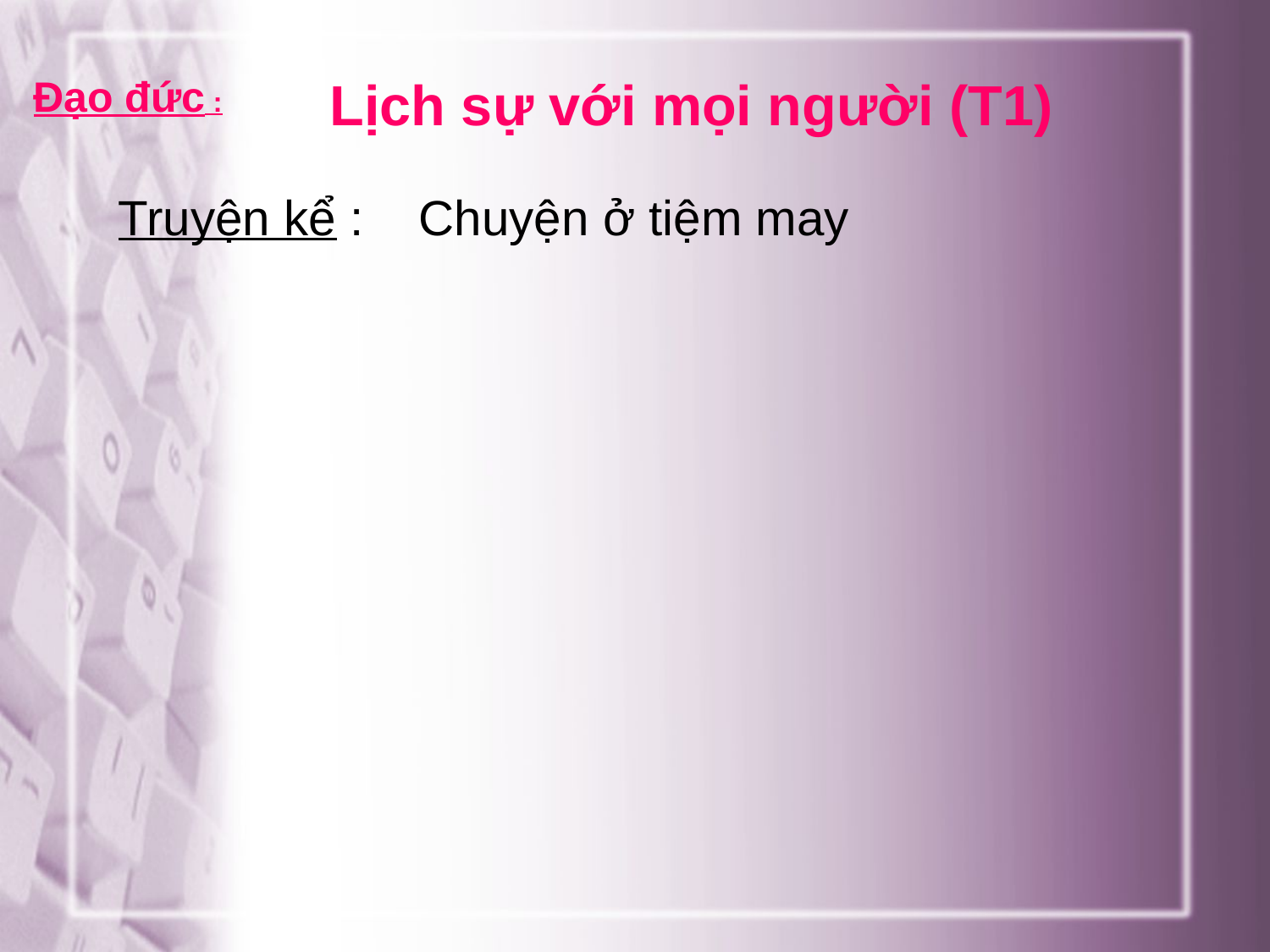

Đạo đức :
Lịch sự với mọi người (T1)
Truyện kể :    Chuyện ở tiệm may